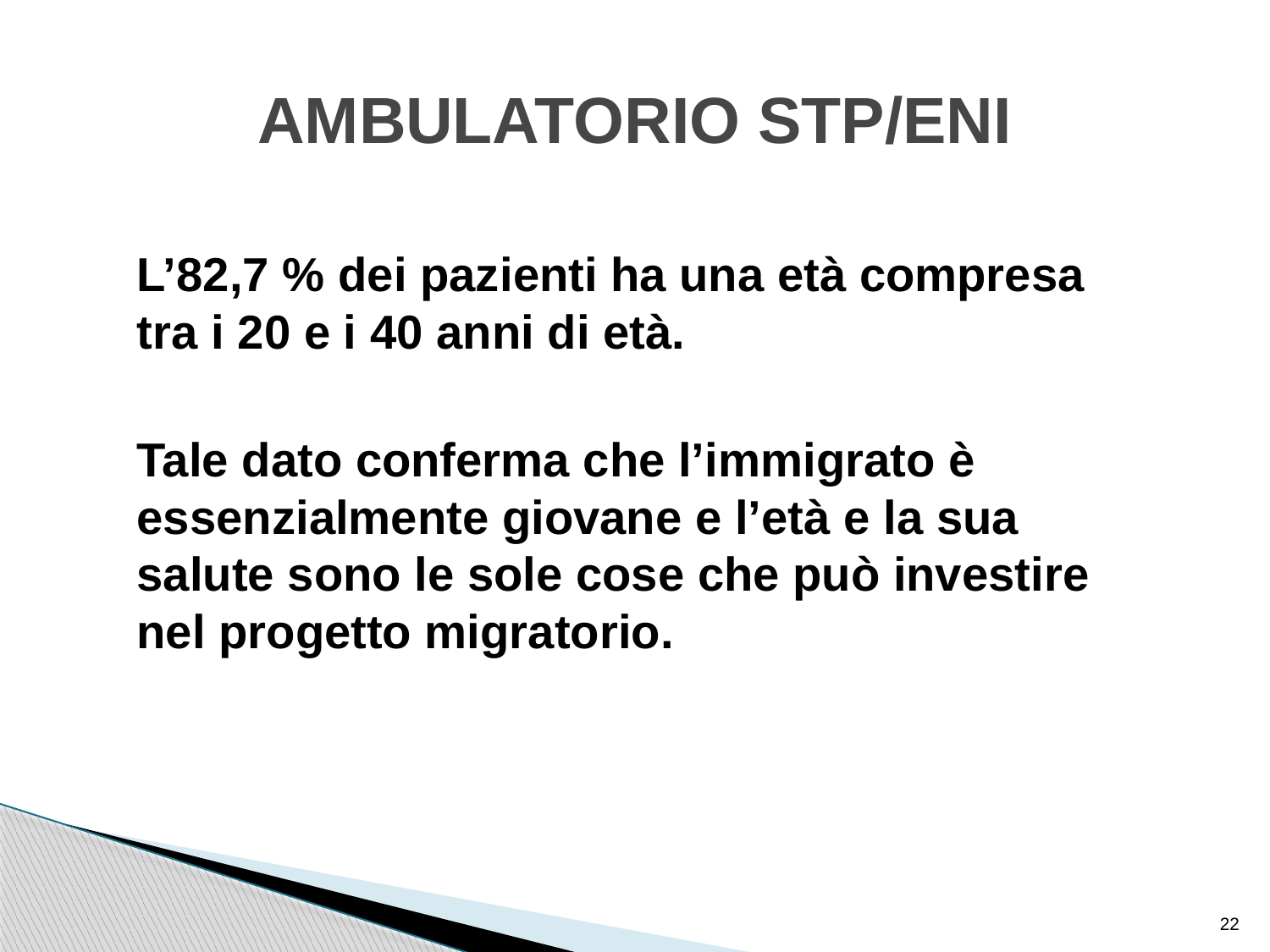

# AMBULATORIO STP/ENI
L’82,7 % dei pazienti ha una età compresa tra i 20 e i 40 anni di età.

Tale dato conferma che l’immigrato è essenzialmente giovane e l’età e la sua salute sono le sole cose che può investire nel progetto migratorio.

22